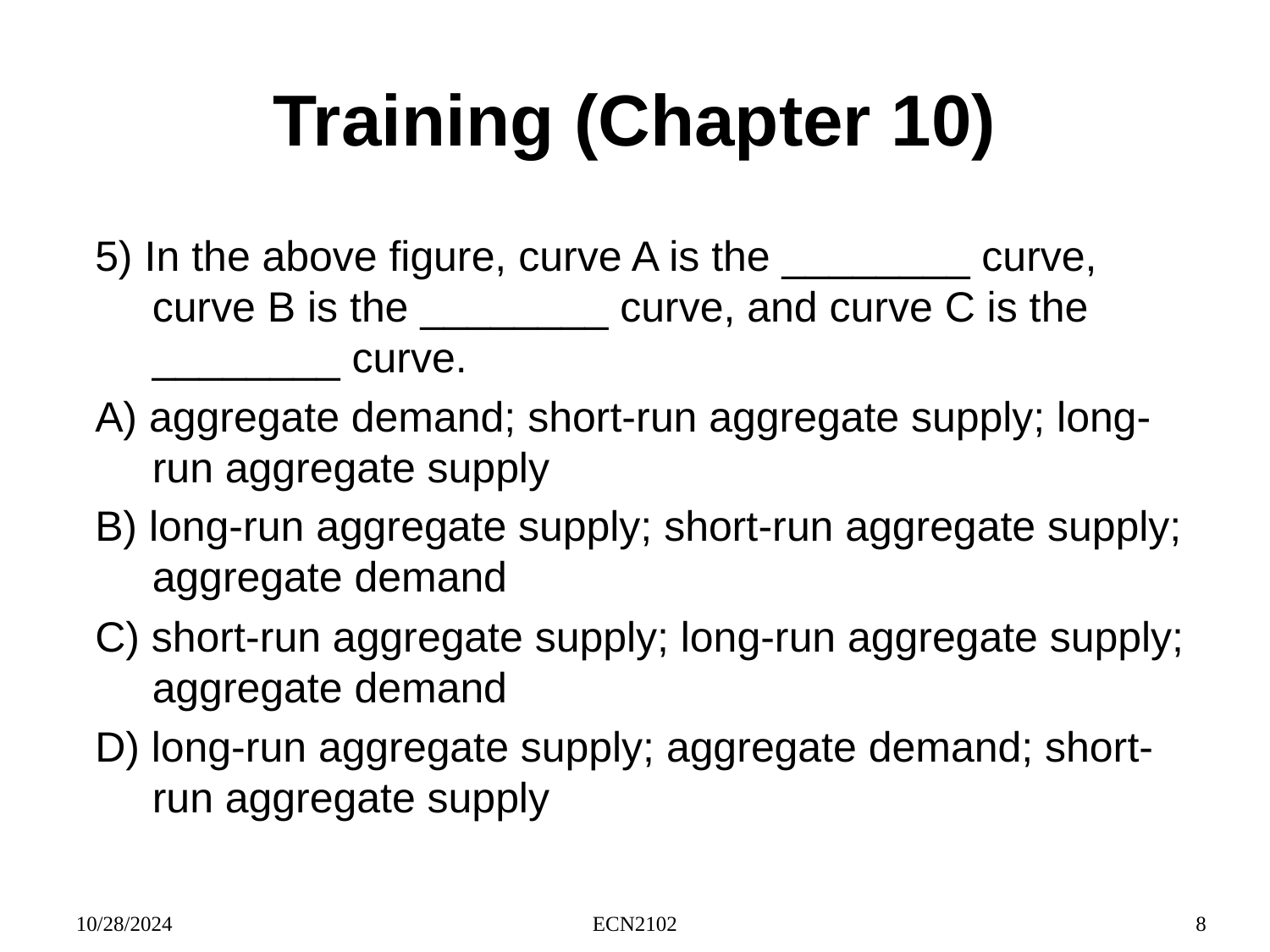

# Training (Chapter 10)
5) In the above figure, curve A is the ________ curve, curve B is the ________ curve, and curve C is the ________ curve.
A) aggregate demand; short-run aggregate supply; long-run aggregate supply
B) long-run aggregate supply; short-run aggregate supply; aggregate demand
C) short-run aggregate supply; long-run aggregate supply; aggregate demand
D) long-run aggregate supply; aggregate demand; short-run aggregate supply

10/28/2024
ECN2102
8